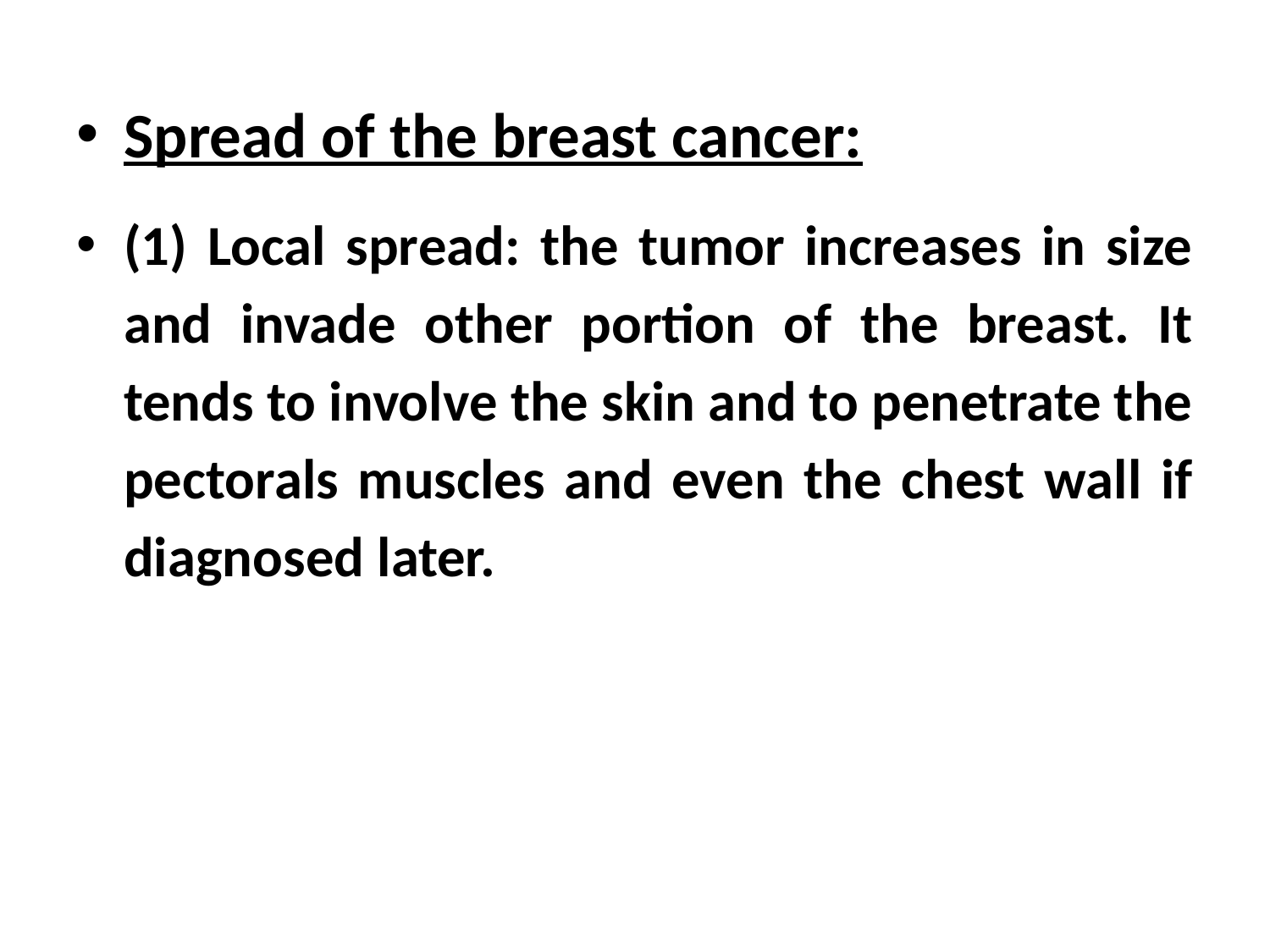

Spread of the breast cancer:
(1) Local spread: the tumor increases in size and invade other portion of the breast. It tends to involve the skin and to penetrate the pectorals muscles and even the chest wall if diagnosed later.